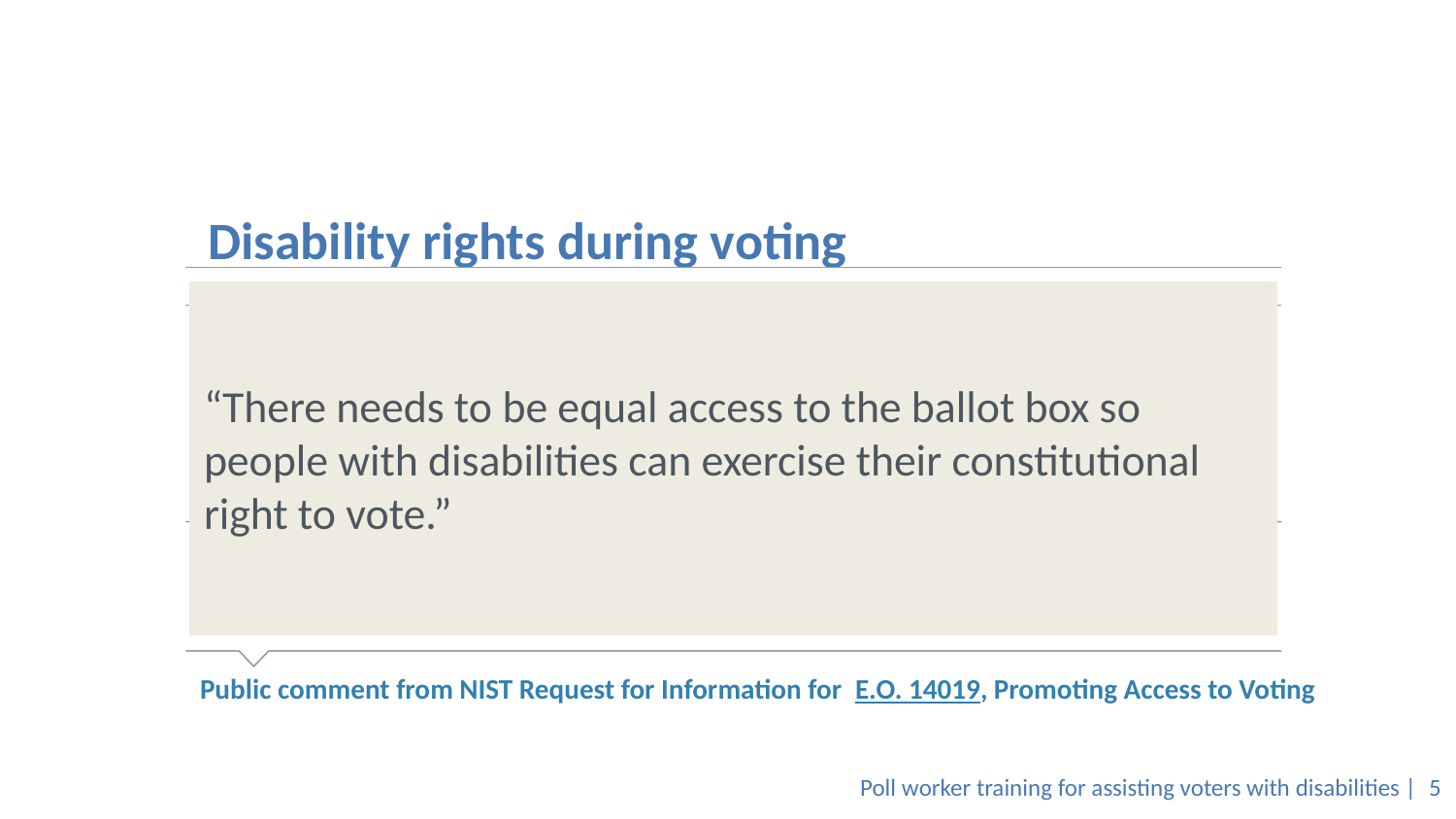

# Disability rights during voting

“There needs to be equal access to the ballot box so people with disabilities can exercise their constitutional right to vote.”

Voter comment
from (page 7 of the RFI)
Public comment from NIST Request for Information for  E.O. 14019, Promoting Access to Voting